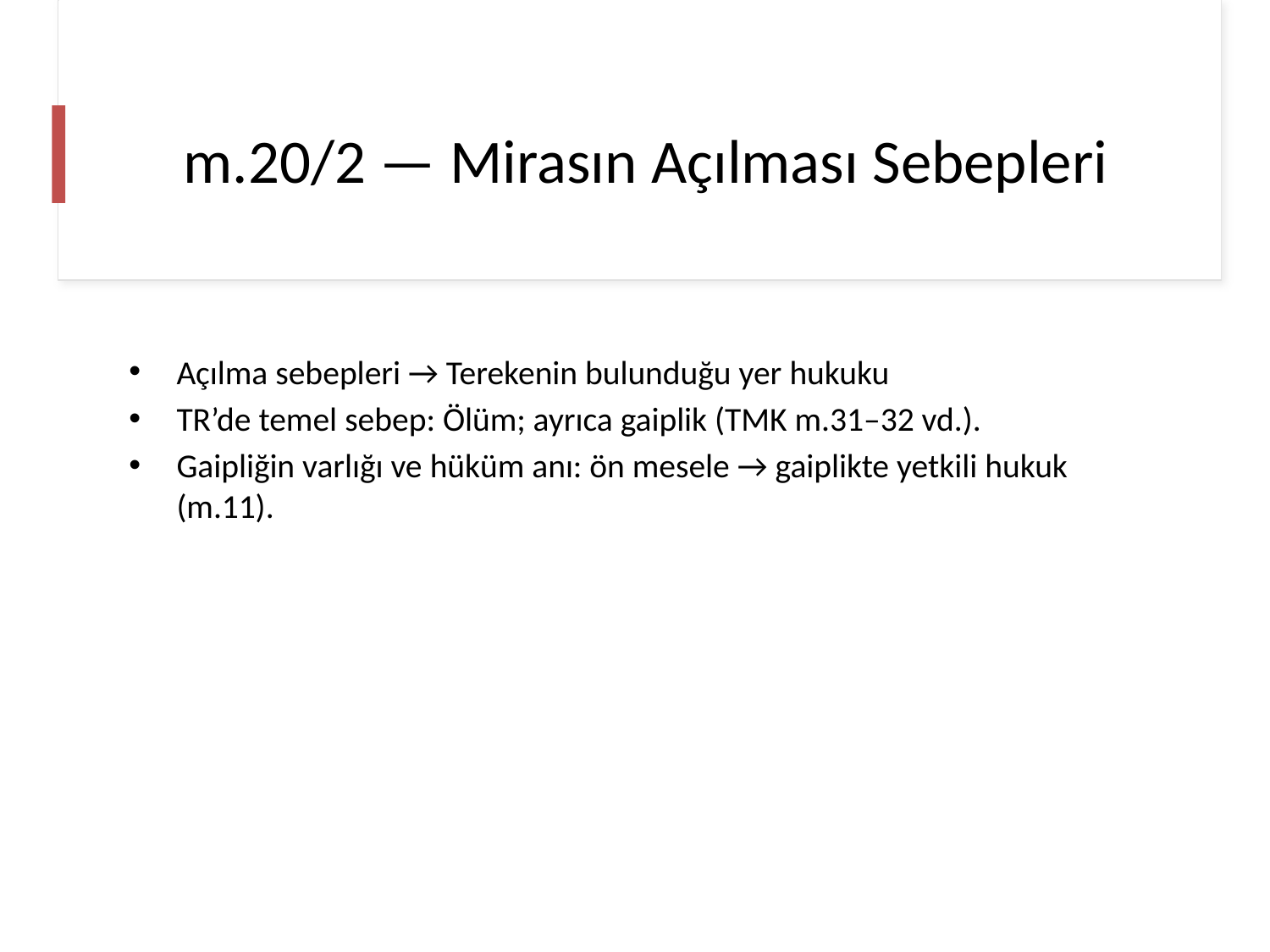

# m.20/2 — Mirasın Açılması Sebepleri

Açılma sebepleri → Terekenin bulunduğu yer hukuku
TR’de temel sebep: Ölüm; ayrıca gaiplik (TMK m.31–32 vd.).
Gaipliğin varlığı ve hüküm anı: ön mesele → gaiplikte yetkili hukuk (m.11).